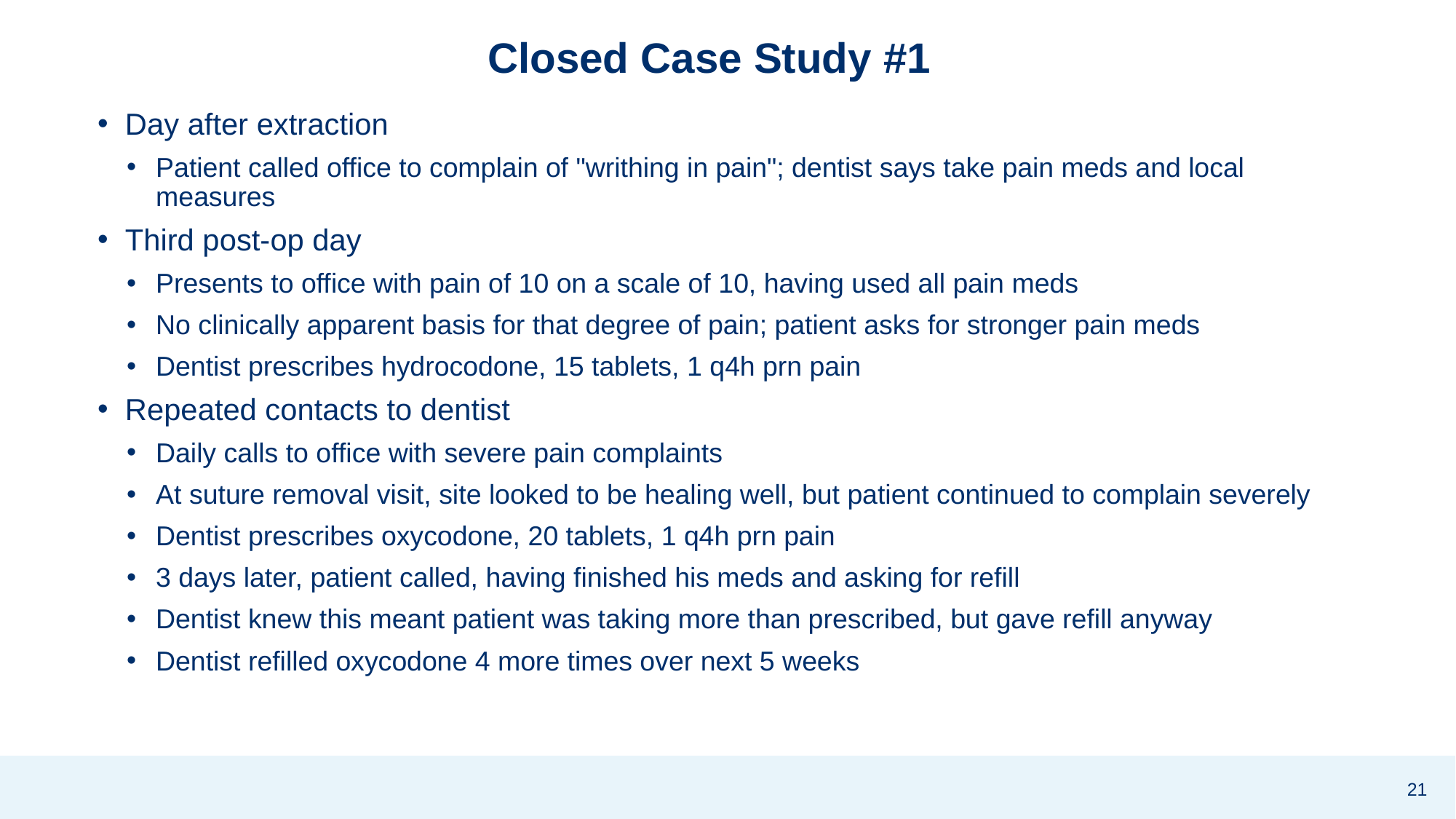

# Closed Case Study #1
Day after extraction
Patient called office to complain of "writhing in pain"; dentist says take pain meds and local measures
Third post-op day
Presents to office with pain of 10 on a scale of 10, having used all pain meds
No clinically apparent basis for that degree of pain; patient asks for stronger pain meds
Dentist prescribes hydrocodone, 15 tablets, 1 q4h prn pain
Repeated contacts to dentist
Daily calls to office with severe pain complaints
At suture removal visit, site looked to be healing well, but patient continued to complain severely
Dentist prescribes oxycodone, 20 tablets, 1 q4h prn pain
3 days later, patient called, having finished his meds and asking for refill
Dentist knew this meant patient was taking more than prescribed, but gave refill anyway
Dentist refilled oxycodone 4 more times over next 5 weeks
21